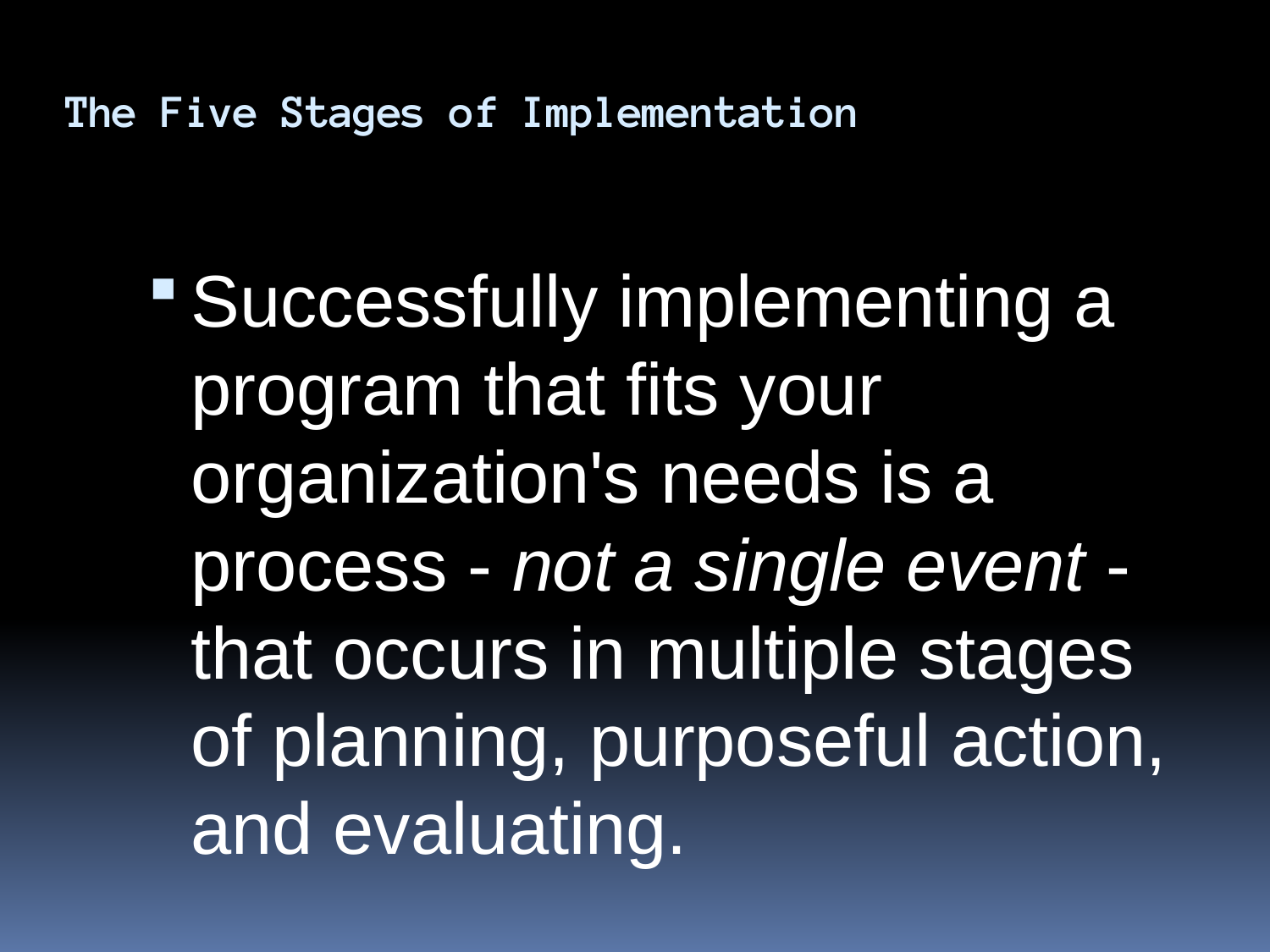

# The Five Stages of Implementation
Successfully implementing a program that fits your organization's needs is a process - not a single event - that occurs in multiple stages of planning, purposeful action, and evaluating.